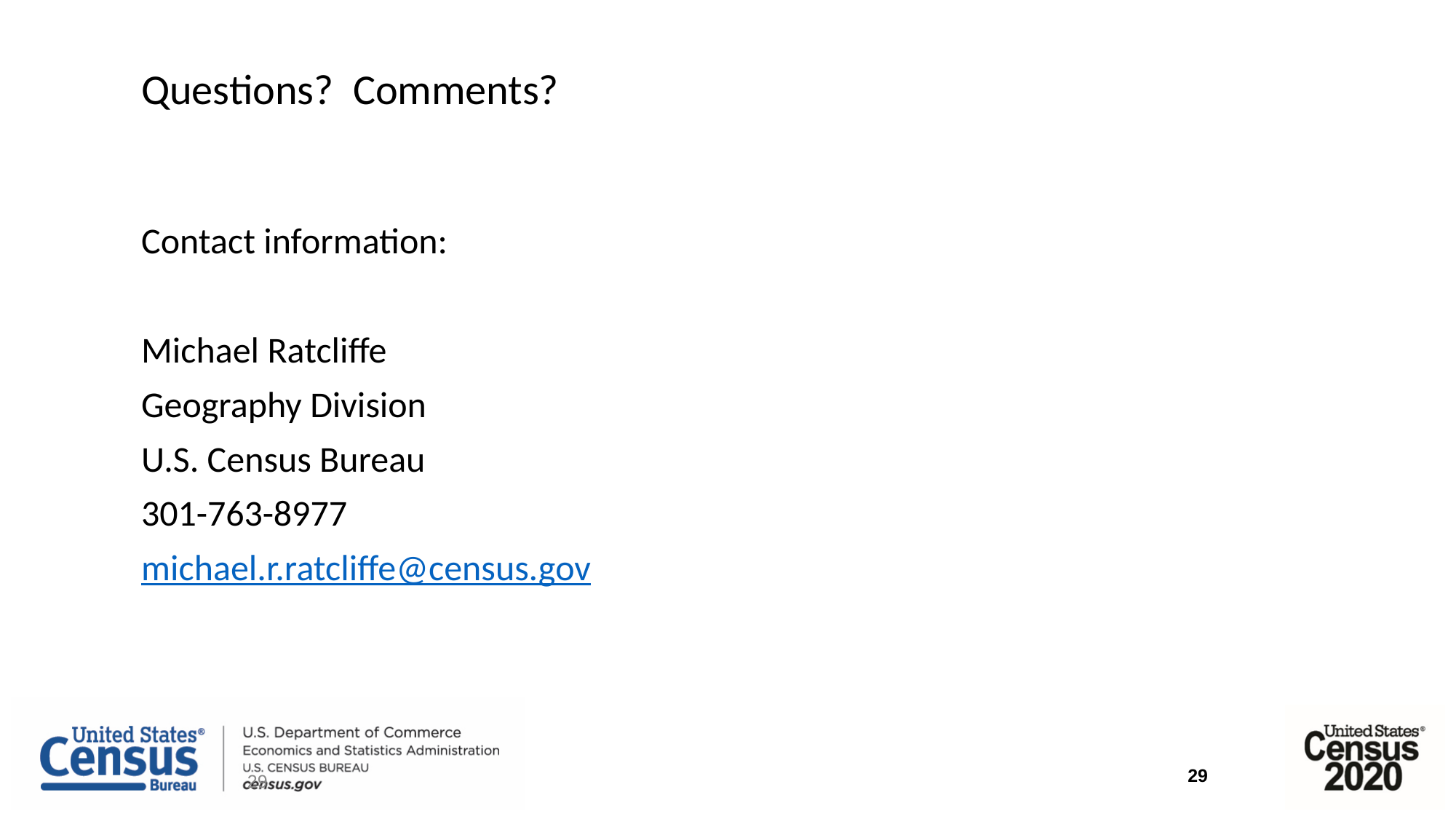

# Questions?  Comments?
Contact information:

Michael Ratcliffe
Geography Division
U.S. Census Bureau
301-763-8977
michael.r.ratcliffe@census.gov

29
29